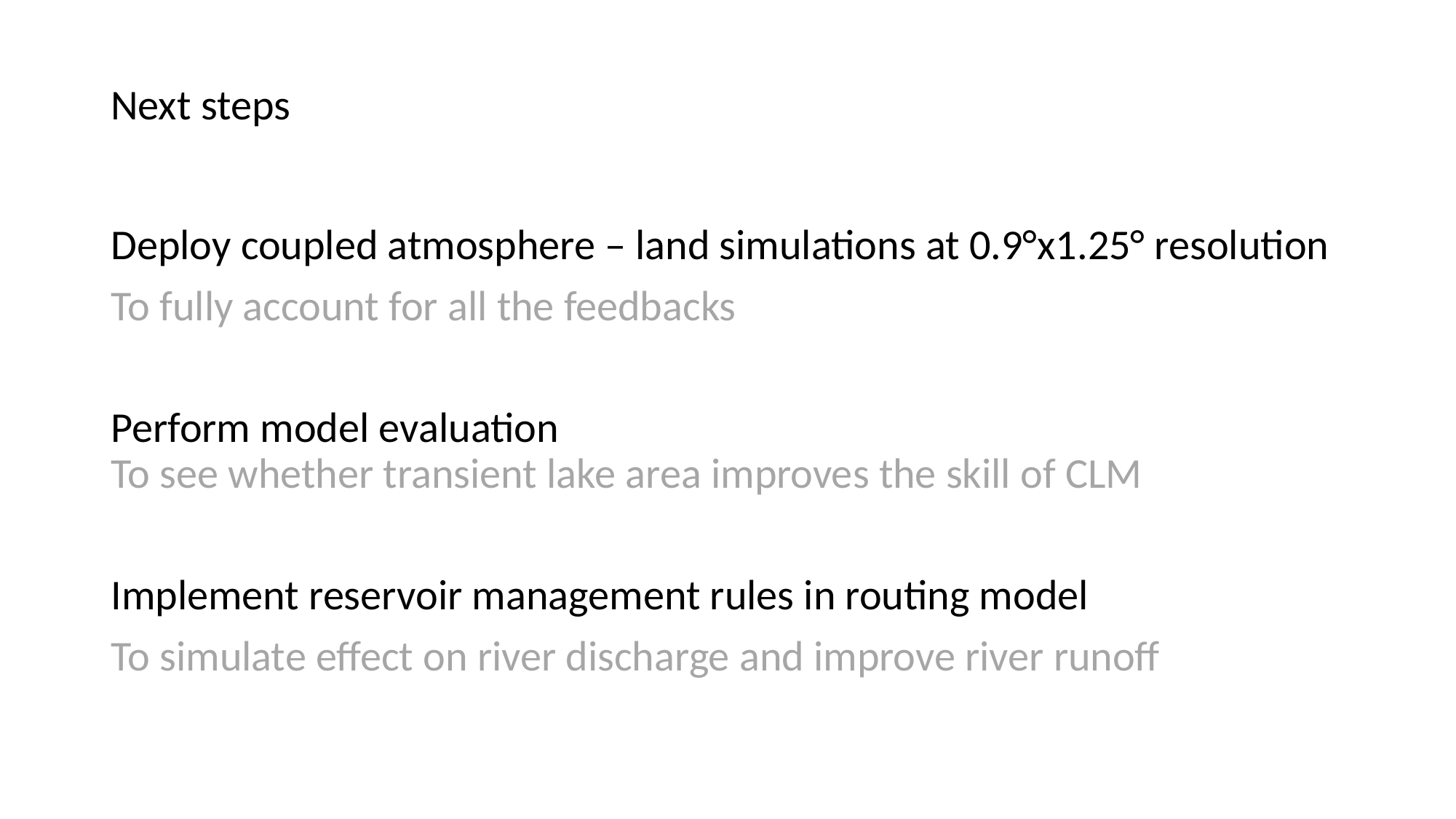

Next steps
Deploy coupled atmosphere – land simulations at 0.9°x1.25° resolution
To fully account for all the feedbacks

Perform model evaluation
To see whether transient lake area improves the skill of CLM

Implement reservoir management rules in routing model
To simulate effect on river discharge and improve river runoff